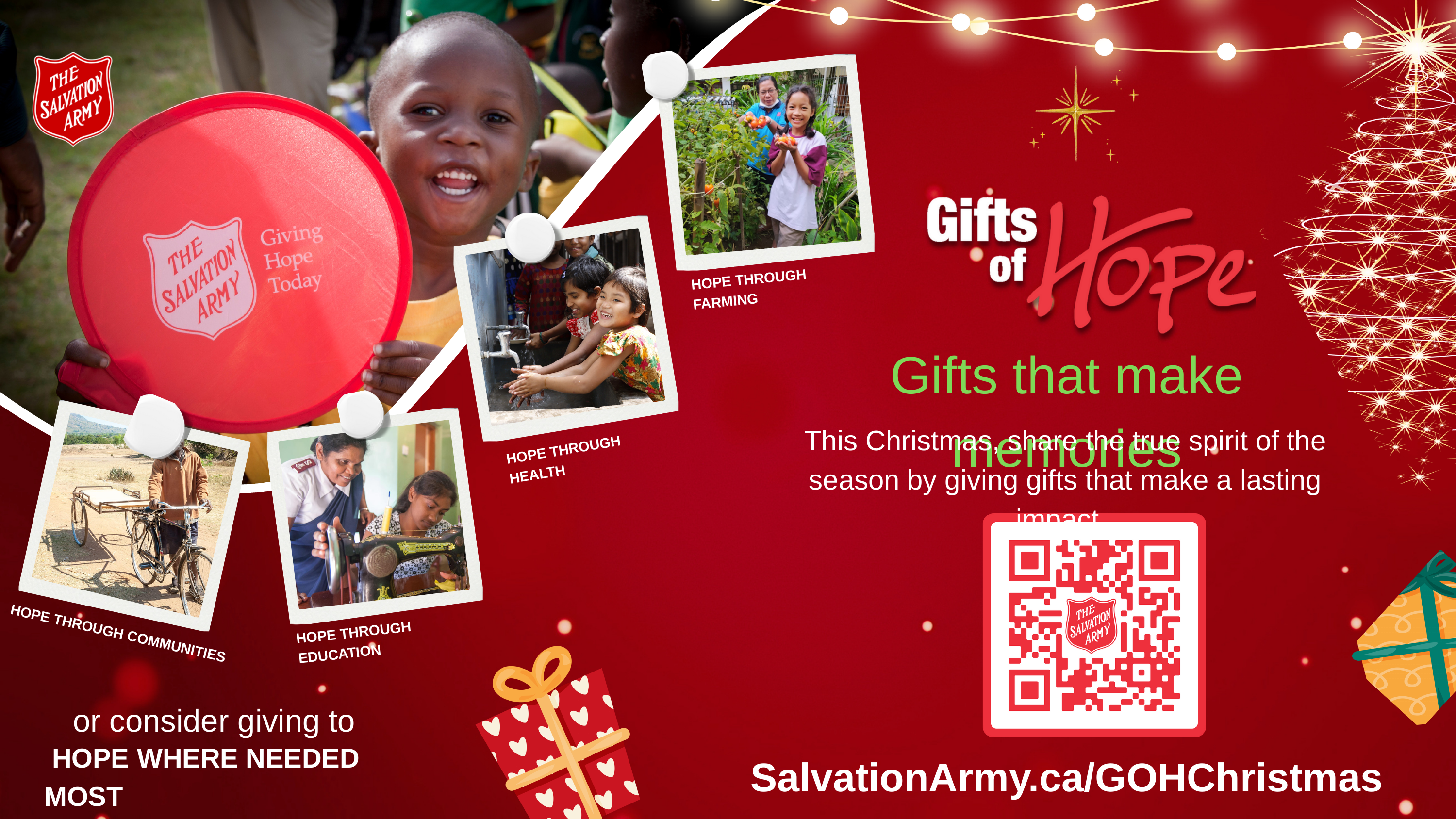

HOPE THROUGH FARMING
Gifts that make memories

This Christmas, share the true spirit of the season by giving gifts that make a lasting impact.

HOPE THROUGH HEALTH

HOPE THROUGH EDUCATION
HOPE THROUGH COMMUNITIES

or consider giving to
 HOPE WHERE NEEDED MOST
SalvationArmy.ca/GOHChristmas